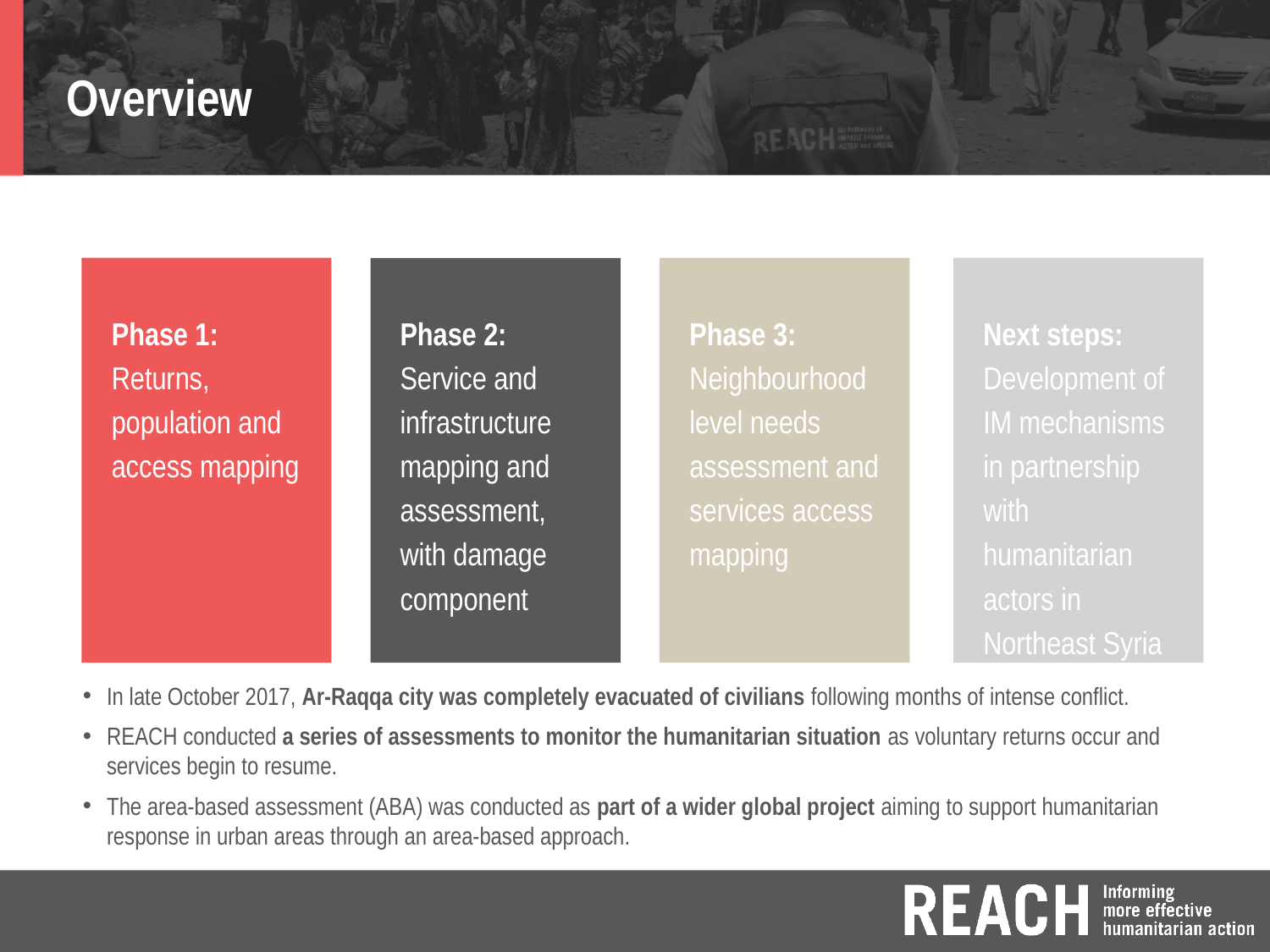

# Overview
Next steps:
Development of IM mechanisms in partnership with humanitarian actors in Northeast Syria
Phase 3: Neighbourhood level needs assessment and services access mapping

Phase 1: Returns, population and access mapping

Phase 2:
Service and infrastructure mapping and assessment, with damage component
In late October 2017, Ar-Raqqa city was completely evacuated of civilians following months of intense conflict.
REACH conducted a series of assessments to monitor the humanitarian situation as voluntary returns occur and services begin to resume.
The area-based assessment (ABA) was conducted as part of a wider global project aiming to support humanitarian response in urban areas through an area-based approach.